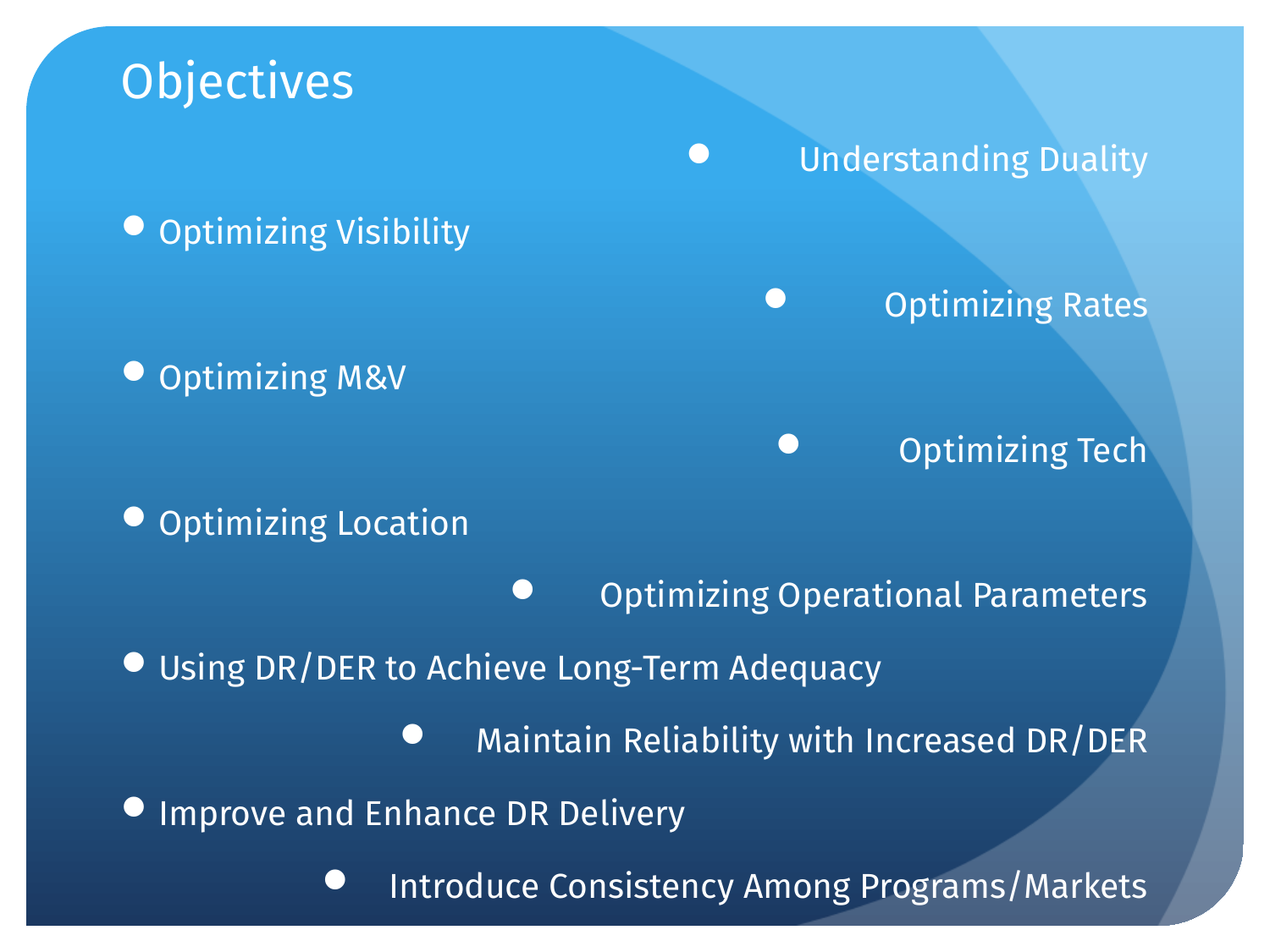

# Objectives
Understanding Duality
Optimizing Visibility
Optimizing Rates
Optimizing M&V
Optimizing Tech
Optimizing Location
Optimizing Operational Parameters
Using DR/DER to Achieve Long-Term Adequacy
Maintain Reliability with Increased DR/DER
Improve and Enhance DR Delivery
Introduce Consistency Among Programs/Markets